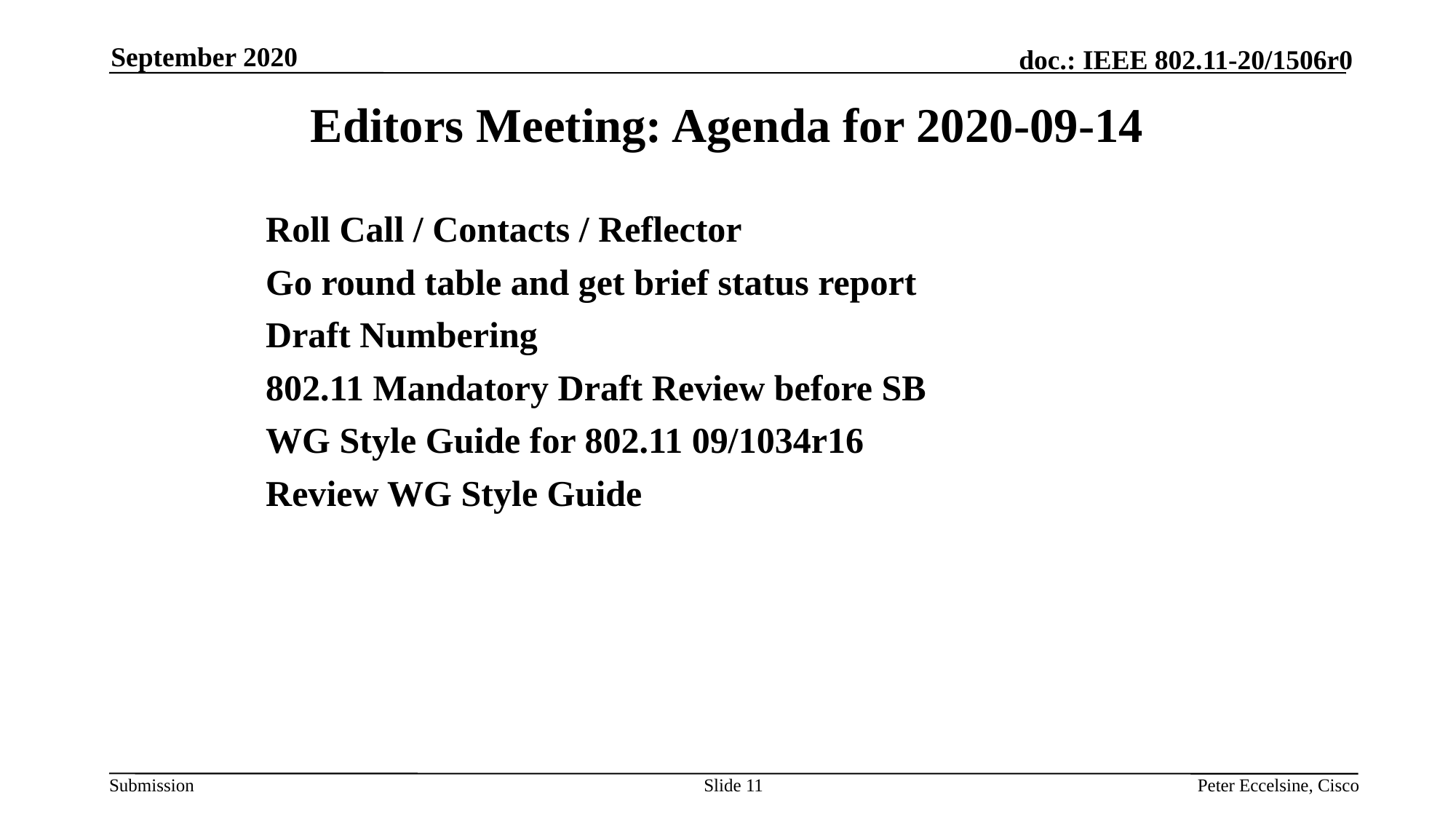

September 2020
# Editors Meeting: Agenda for 2020-09-14
Roll Call / Contacts / Reflector
Go round table and get brief status report
Draft Numbering
802.11 Mandatory Draft Review before SB
WG Style Guide for 802.11 09/1034r16
Review WG Style Guide

Slide 11
Peter Eccelsine, Cisco